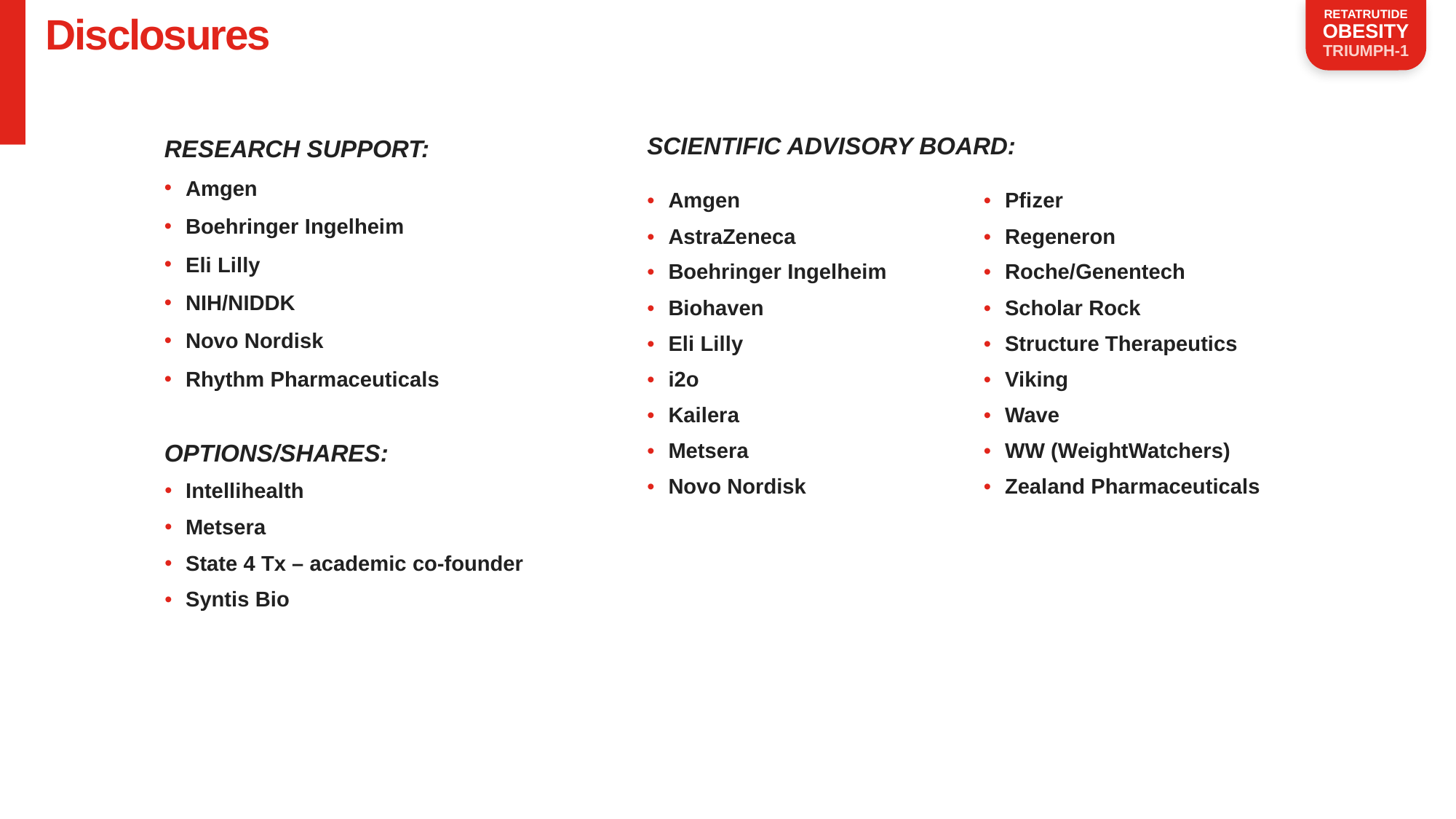

# Disclosures
Research Support:
Amgen
Boehringer Ingelheim
Eli Lilly
NIH/NIDDK
Novo Nordisk
Rhythm Pharmaceuticals

Options/shares:
Intellihealth
Metsera
State 4 Tx – academic co-founder
Syntis Bio
| SCIENTIFIC ADVISORY BOARD: |  |
| --- | --- |
| Amgen AstraZeneca Boehringer Ingelheim Biohaven Eli Lilly i2o Kailera Metsera Novo Nordisk | Pfizer Regeneron Roche/Genentech Scholar Rock Structure Therapeutics Viking Wave WW (WeightWatchers) Zealand Pharmaceuticals |